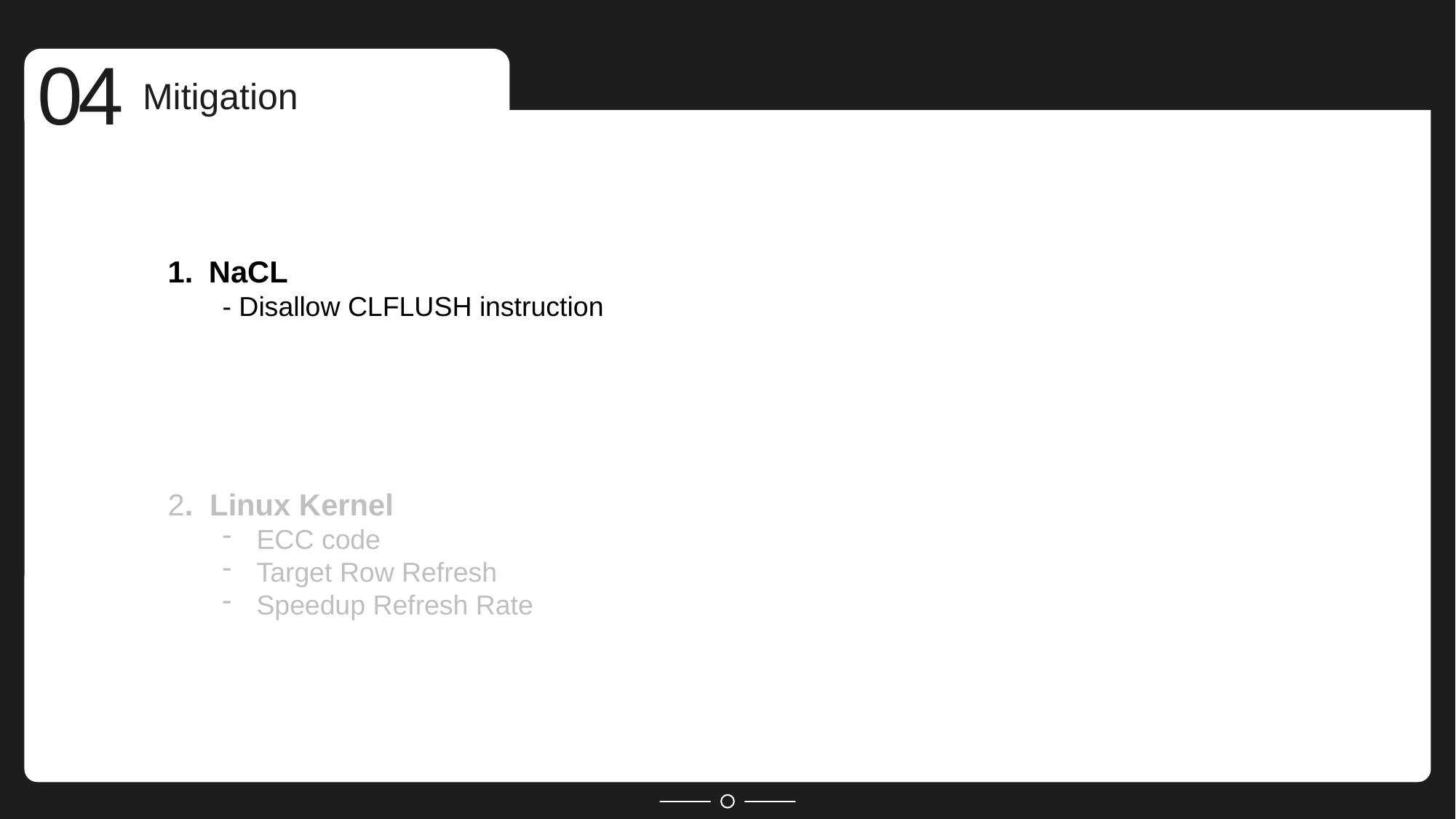

04
Mitigation
NaCL
- Disallow CLFLUSH instruction

2.  Linux Kernel
ECC code
Target Row Refresh
Speedup Refresh Rate